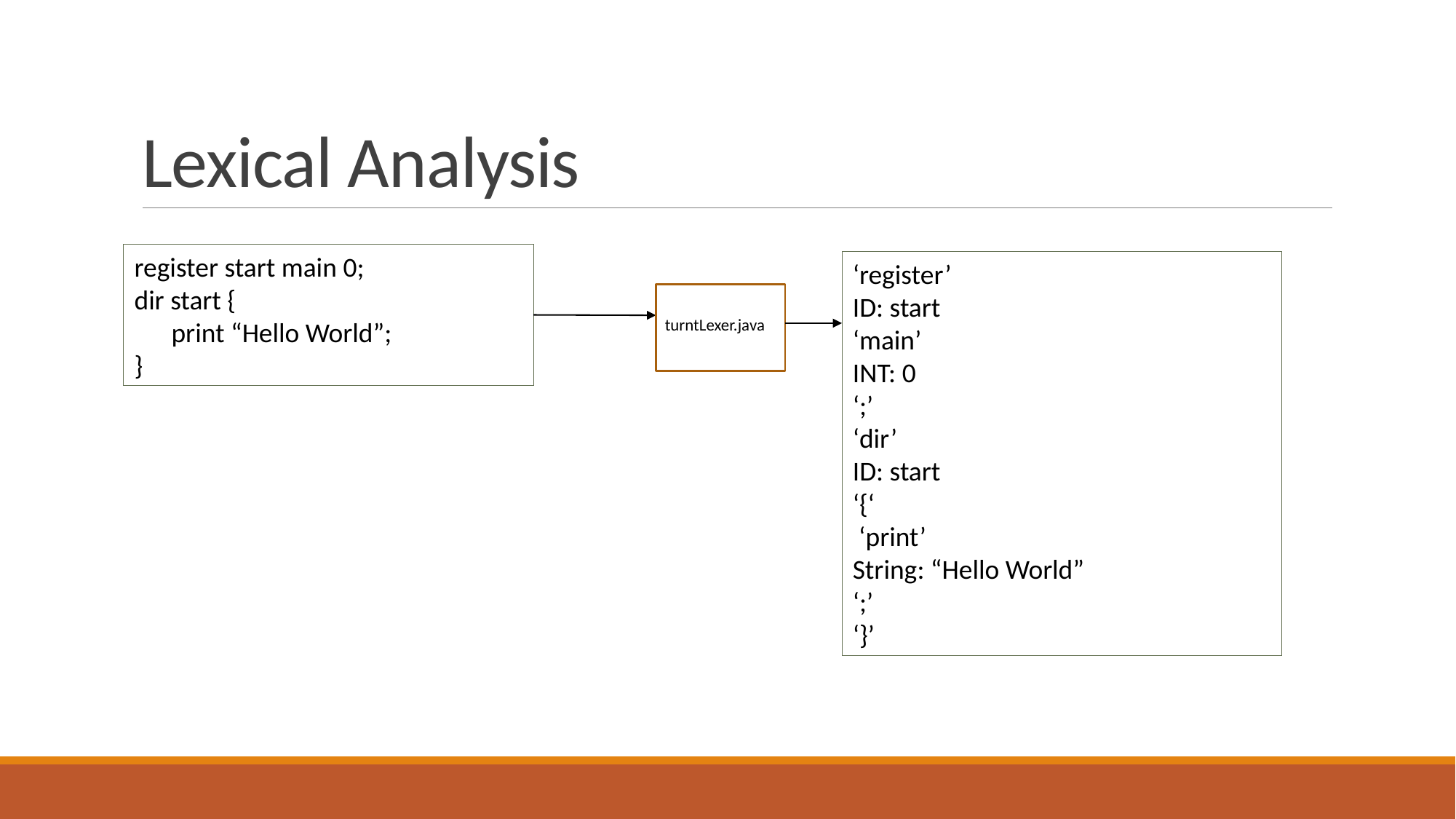

# Lexical Analysis
register start main 0;
dir start {
      print “Hello World”;
}
‘register’
ID: start
‘main’
INT: 0
‘;’
‘dir’
ID: start
‘{‘
 ‘print’
String: “Hello World”
‘;’
‘}’

turntLexer.java